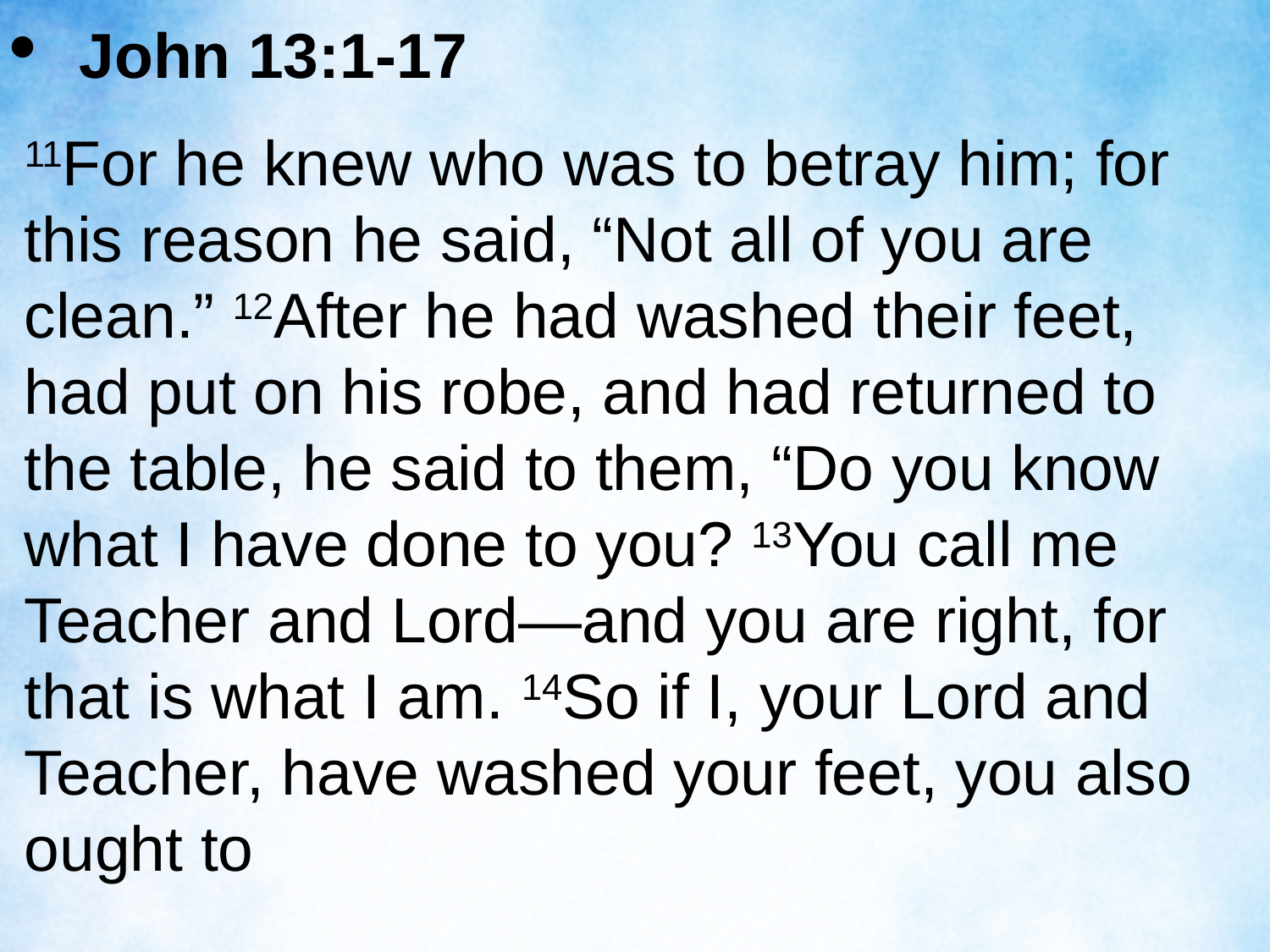

John 13:1-17
11For he knew who was to betray him; for this reason he said, “Not all of you are clean.” 12After he had washed their feet, had put on his robe, and had returned to the table, he said to them, “Do you know what I have done to you? 13You call me Teacher and Lord—and you are right, for that is what I am. 14So if I, your Lord and Teacher, have washed your feet, you also ought to
|  |
| --- |